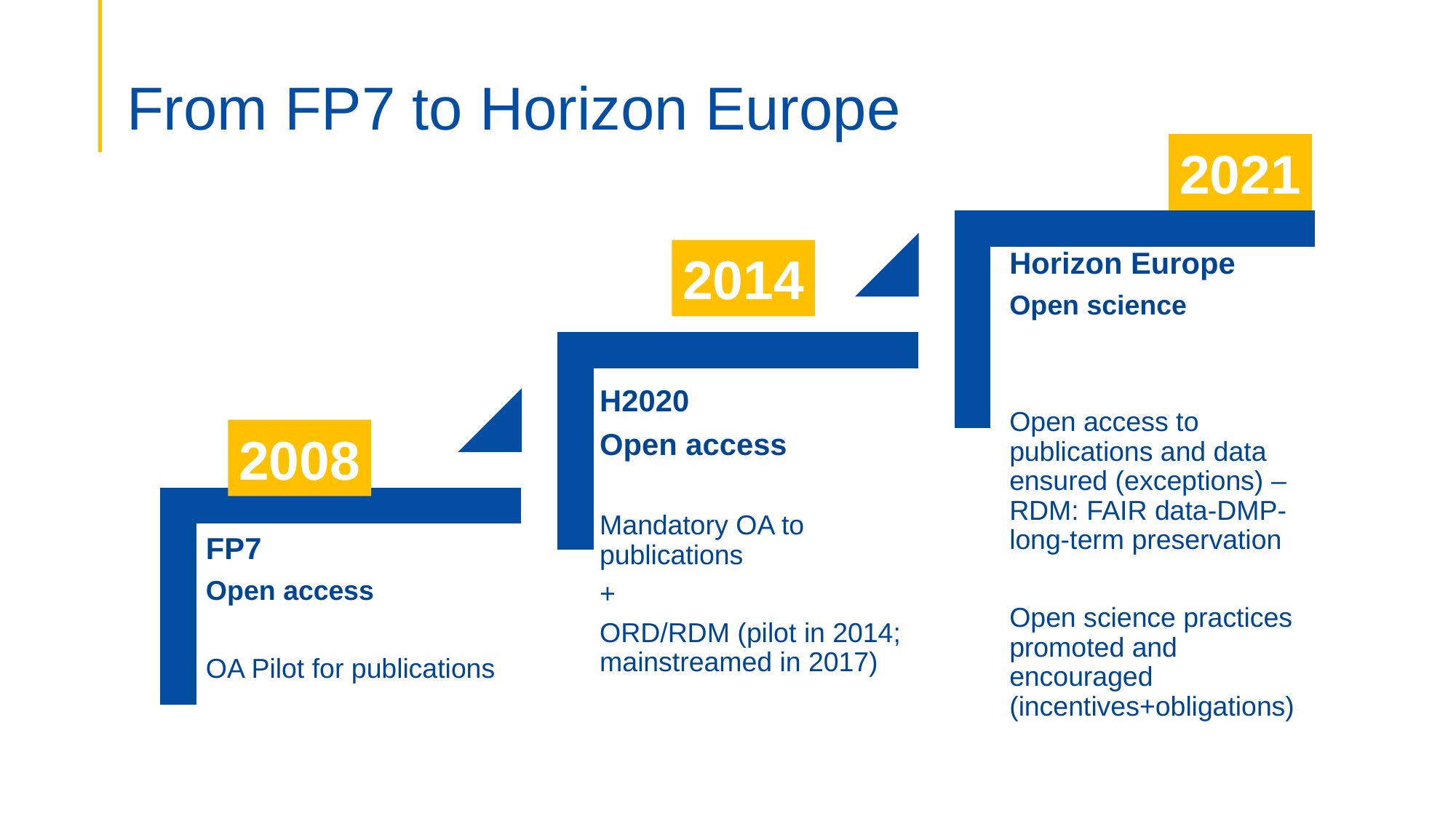

# From FP7 to Horizon Europe
2021
FP7
Open access

OA Pilot for publications
H2020
Open access

Mandatory OA to publications
+
ORD/RDM (pilot in 2014; mainstreamed in 2017)
Horizon Europe
Open science

Open access to publications and data ensured (exceptions) –RDM: FAIR data-DMP-long-term preservation

Open science practices promoted and encouraged (incentives+obligations)
2014
2008